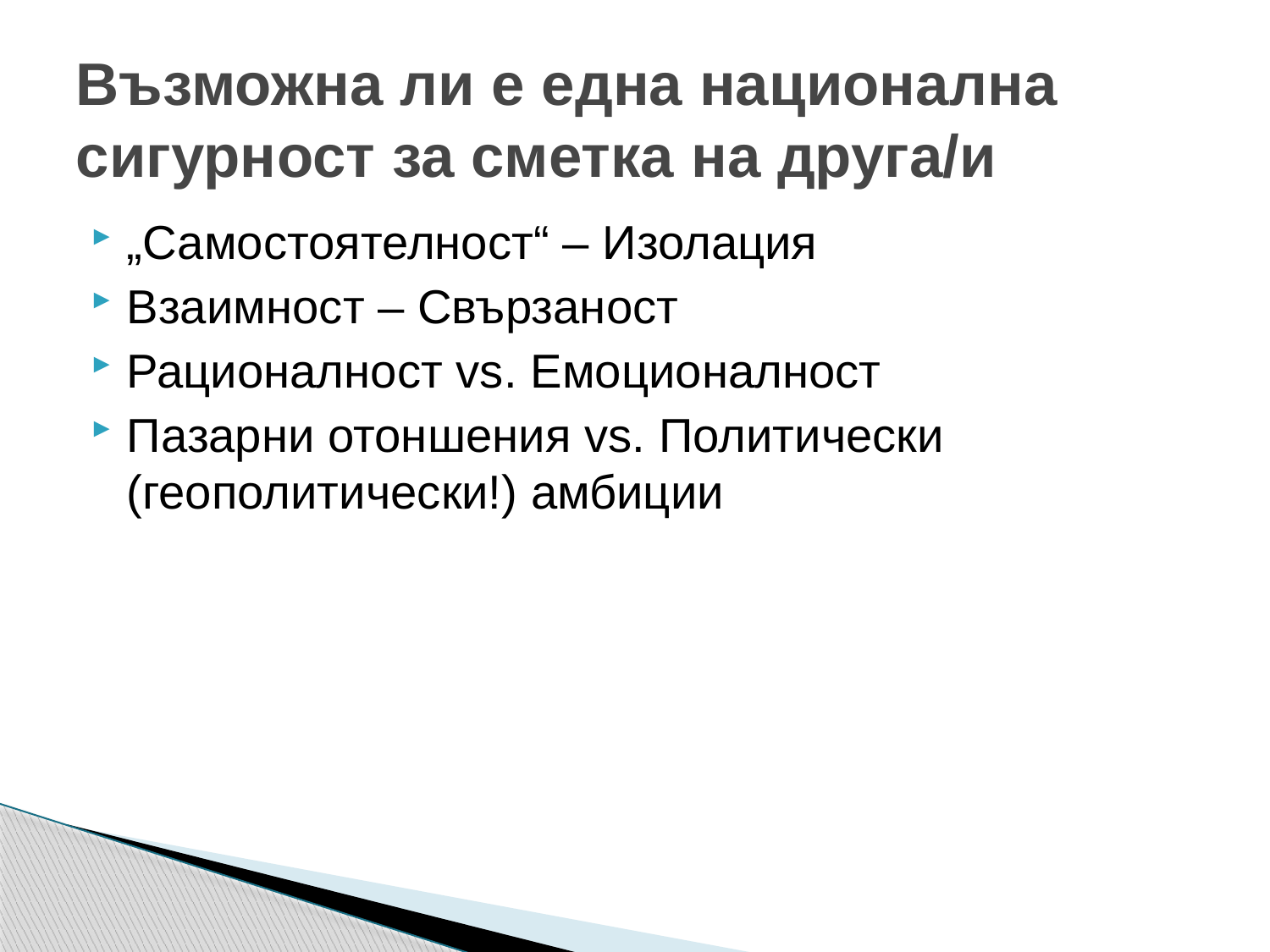

# Възможна ли е една национална сигурност за сметка на друга/и
„Самостоятелност“ – Изолация
Взаимност – Свързаност
Рационалност vs. Емоционалност
Пазарни отоншения vs. Политически (геополитически!) амбиции